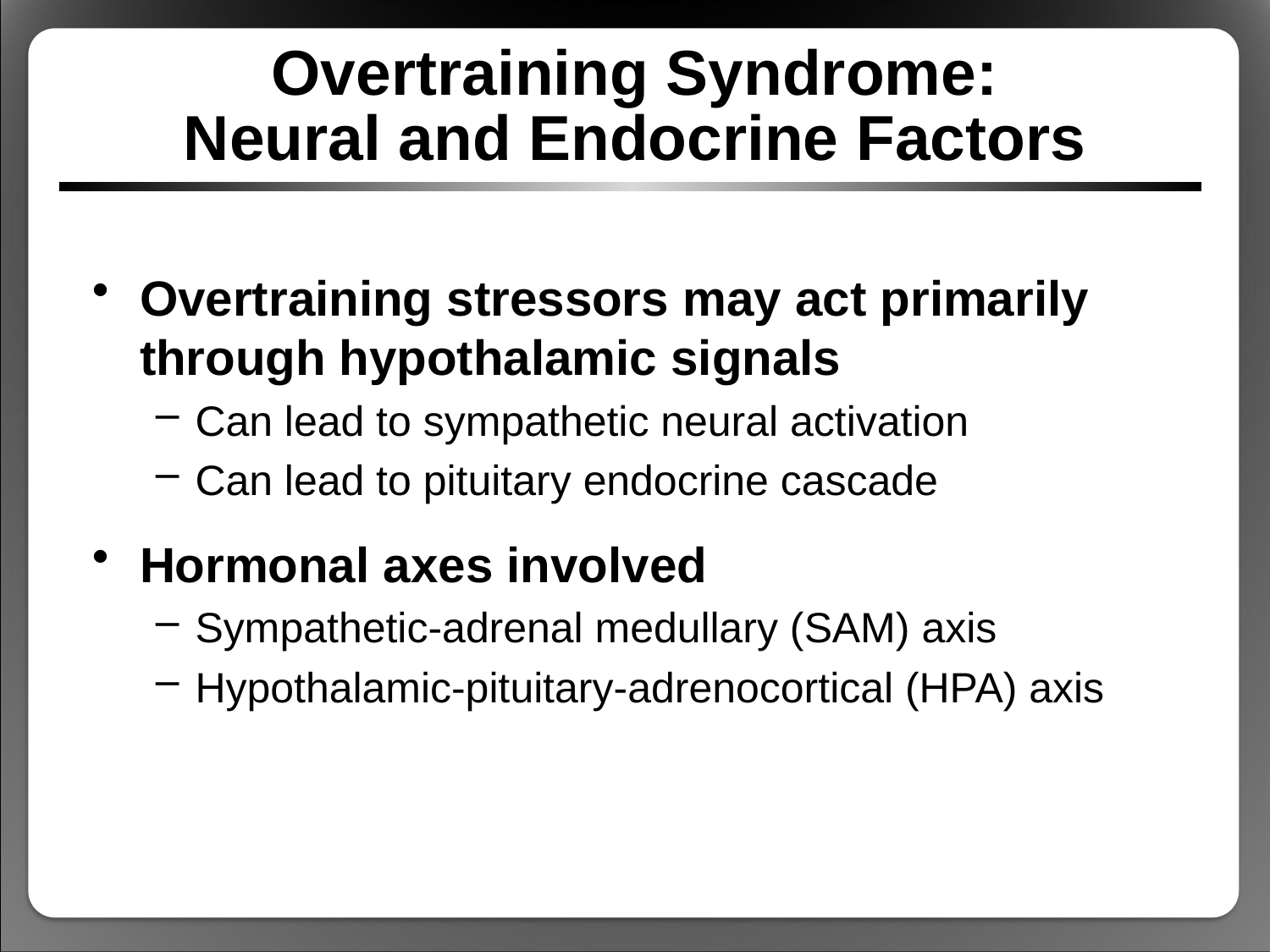

# Overtraining Syndrome: Neural and Endocrine Factors
Overtraining stressors may act primarily through hypothalamic signals
Can lead to sympathetic neural activation
Can lead to pituitary endocrine cascade

Hormonal axes involved
Sympathetic-adrenal medullary (SAM) axis
Hypothalamic-pituitary-adrenocortical (HPA) axis